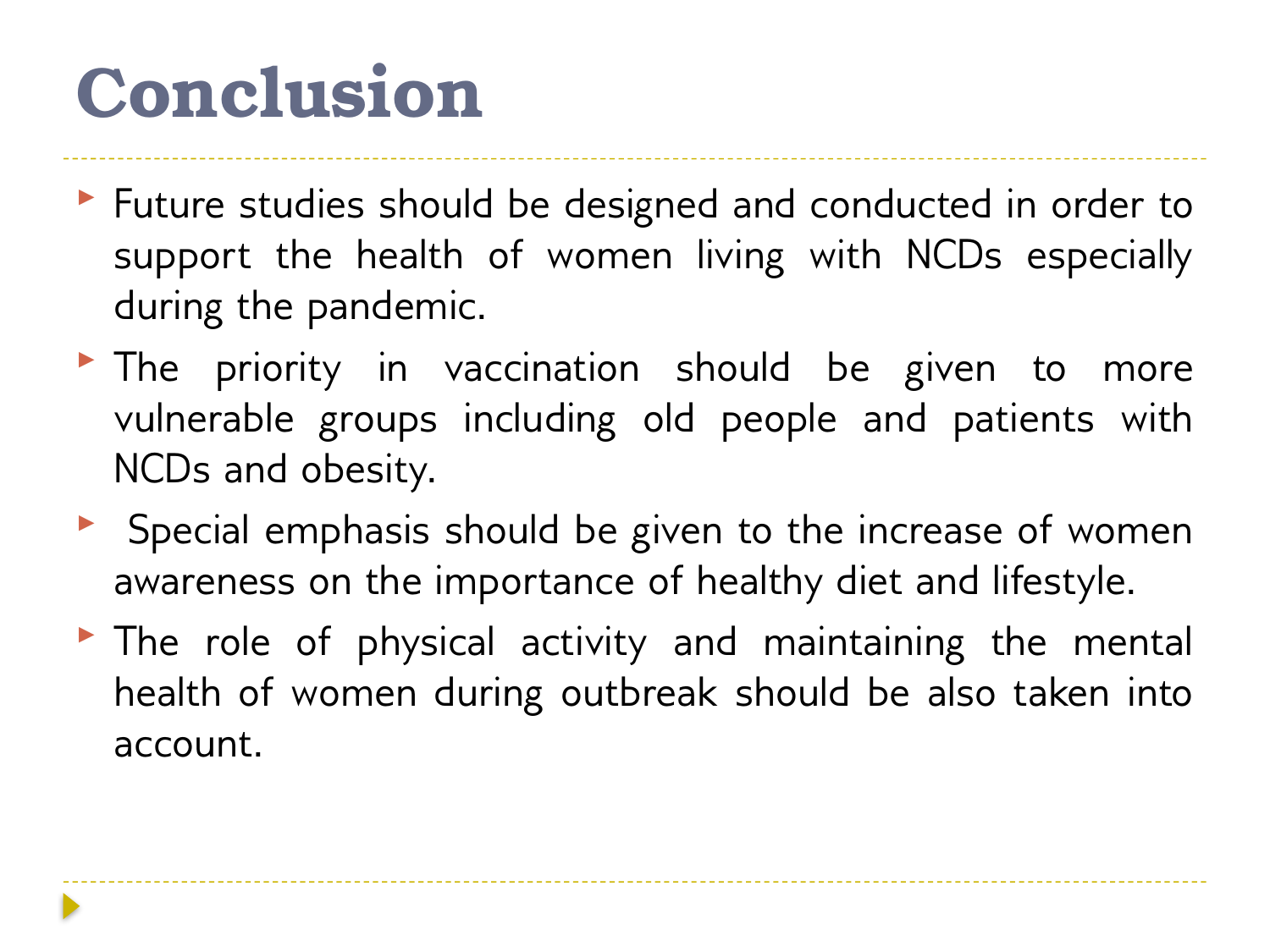

# Conclusion
Future studies should be designed and conducted in order to support the health of women living with NCDs especially during the pandemic.
The priority in vaccination should be given to more vulnerable groups including old people and patients with NCDs and obesity.
 Special emphasis should be given to the increase of women awareness on the importance of healthy diet and lifestyle.
The role of physical activity and maintaining the mental health of women during outbreak should be also taken into account.